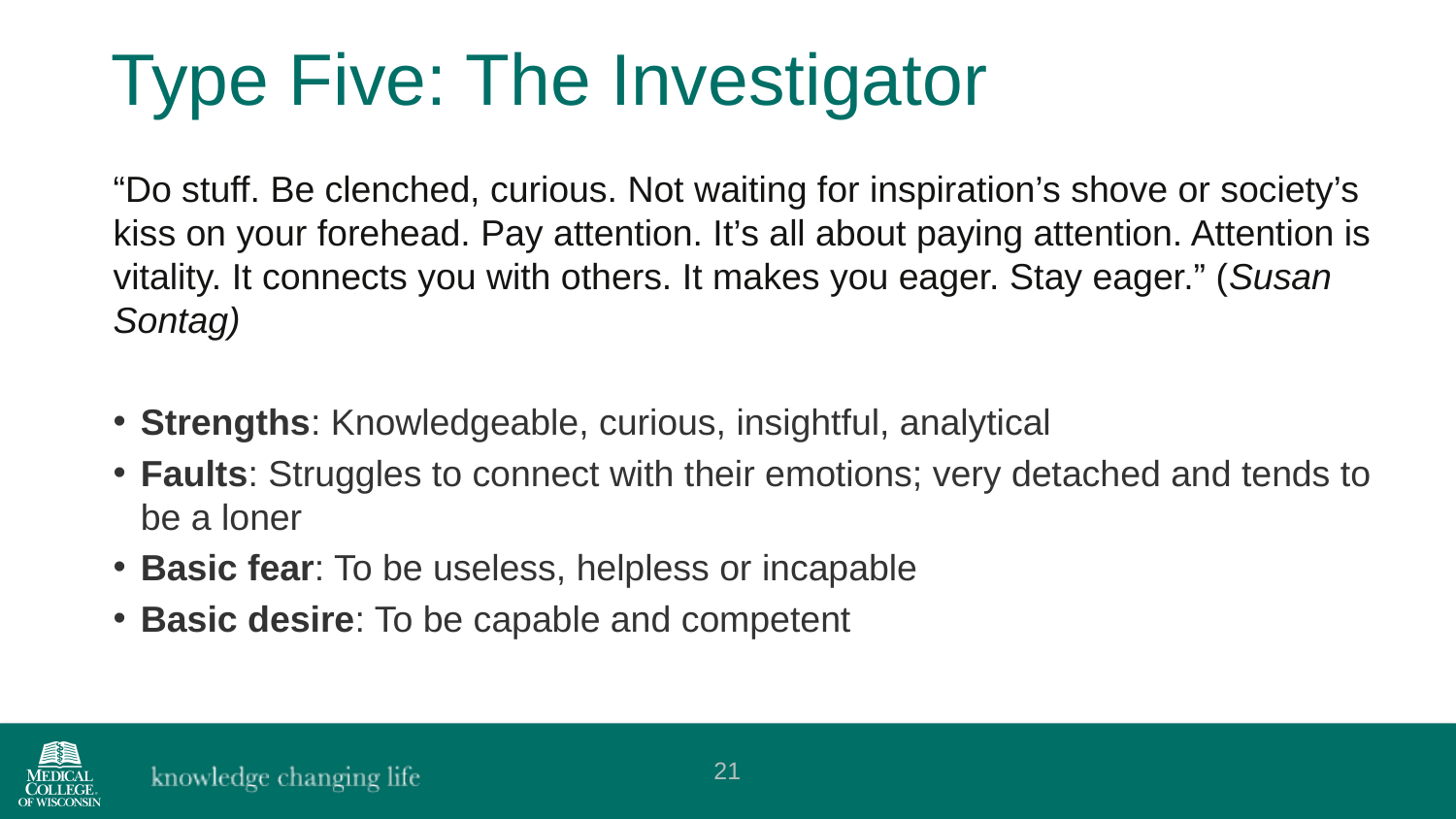

Type Five: The Investigator
“Do stuff. Be clenched, curious. Not waiting for inspiration’s shove or society’s kiss on your forehead. Pay attention. It’s all about paying attention. Attention is vitality. It connects you with others. It makes you eager. Stay eager.” (Susan Sontag)

Strengths: Knowledgeable, curious, insightful, analytical
Faults: Struggles to connect with their emotions; very detached and tends to be a loner
Basic fear: To be useless, helpless or incapable
Basic desire: To be capable and competent

21